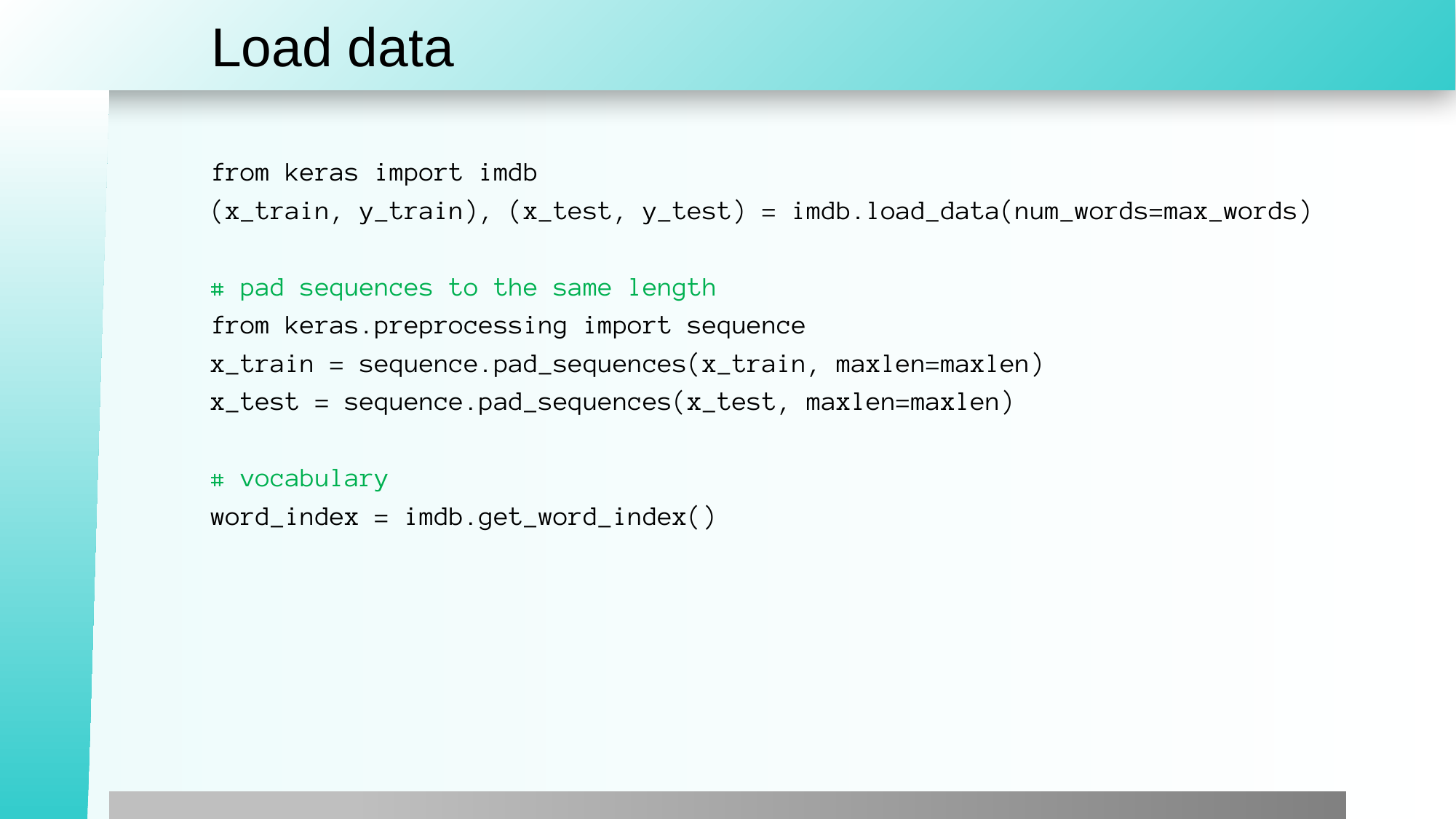

# Load data
from keras import imdb
(x_train, y_train), (x_test, y_test) = imdb.load_data(num_words=max_words)

# pad sequences to the same length
from keras.preprocessing import sequence
x_train = sequence.pad_sequences(x_train, maxlen=maxlen)
x_test = sequence.pad_sequences(x_test, maxlen=maxlen)

# vocabulary
word_index = imdb.get_word_index()